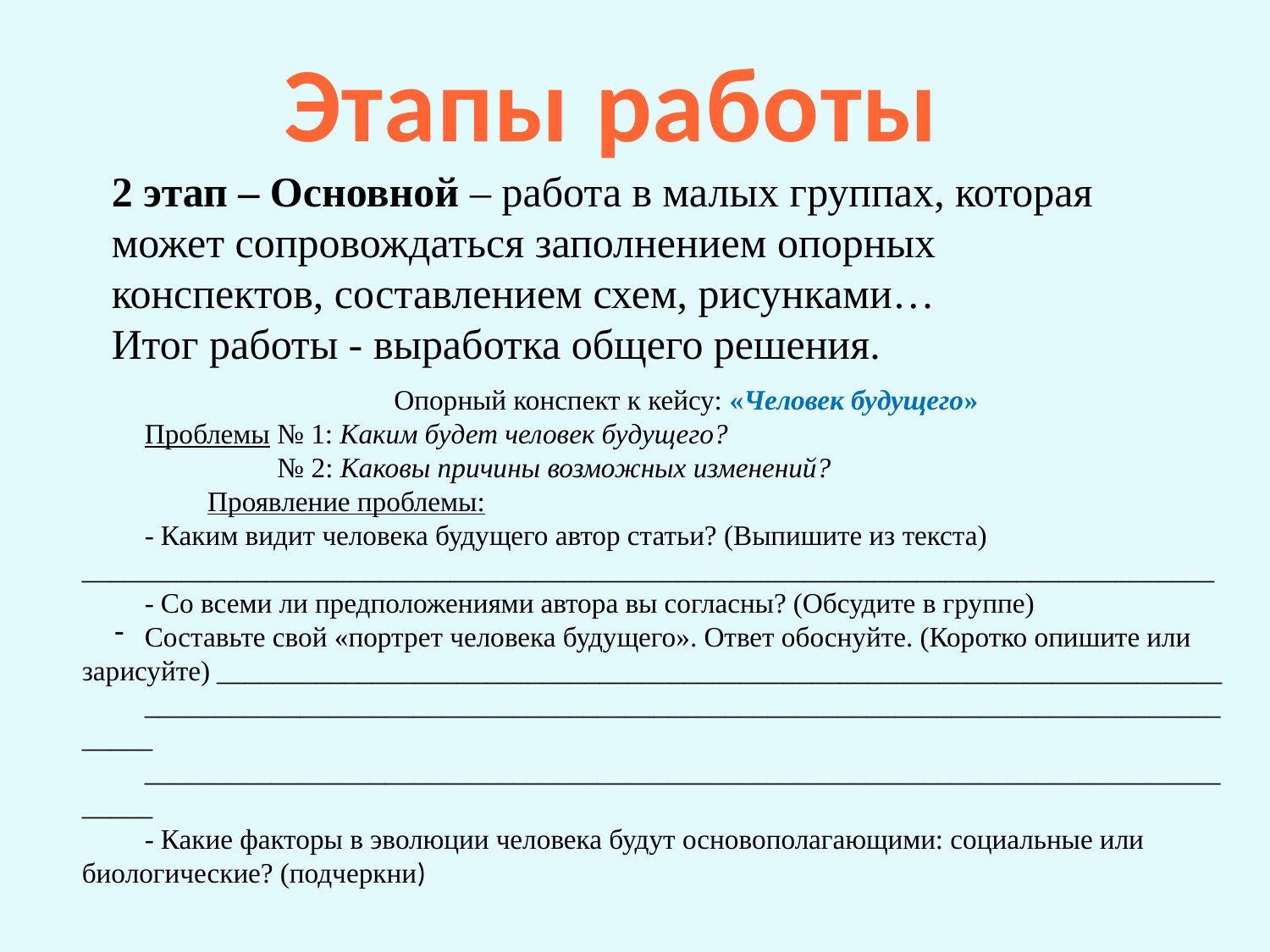

Этапы работы
2 этап – Основной – работа в малых группах, которая может сопровождаться заполнением опорных конспектов, составлением схем, рисунками…
Итог работы - выработка общего решения.
Опорный конспект к кейсу: «Человек будущего»
Проблемы № 1: Каким будет человек будущего?
                   № 2: Каковы причины возможных изменений?
         Проявление проблемы:
- Каким видит человека будущего автор статьи? (Выпишите из текста) ________________________________________________________________________________
- Со всеми ли предположениями автора вы согласны? (Обсудите в группе)
Составьте свой «портрет человека будущего». Ответ обоснуйте. (Коротко опишите или зарисуйте) _______________________________________________________________________
_________________________________________________________________________________
_________________________________________________________________________________
- Какие факторы в эволюции человека будут основополагающими: социальные или биологические? (подчеркни)